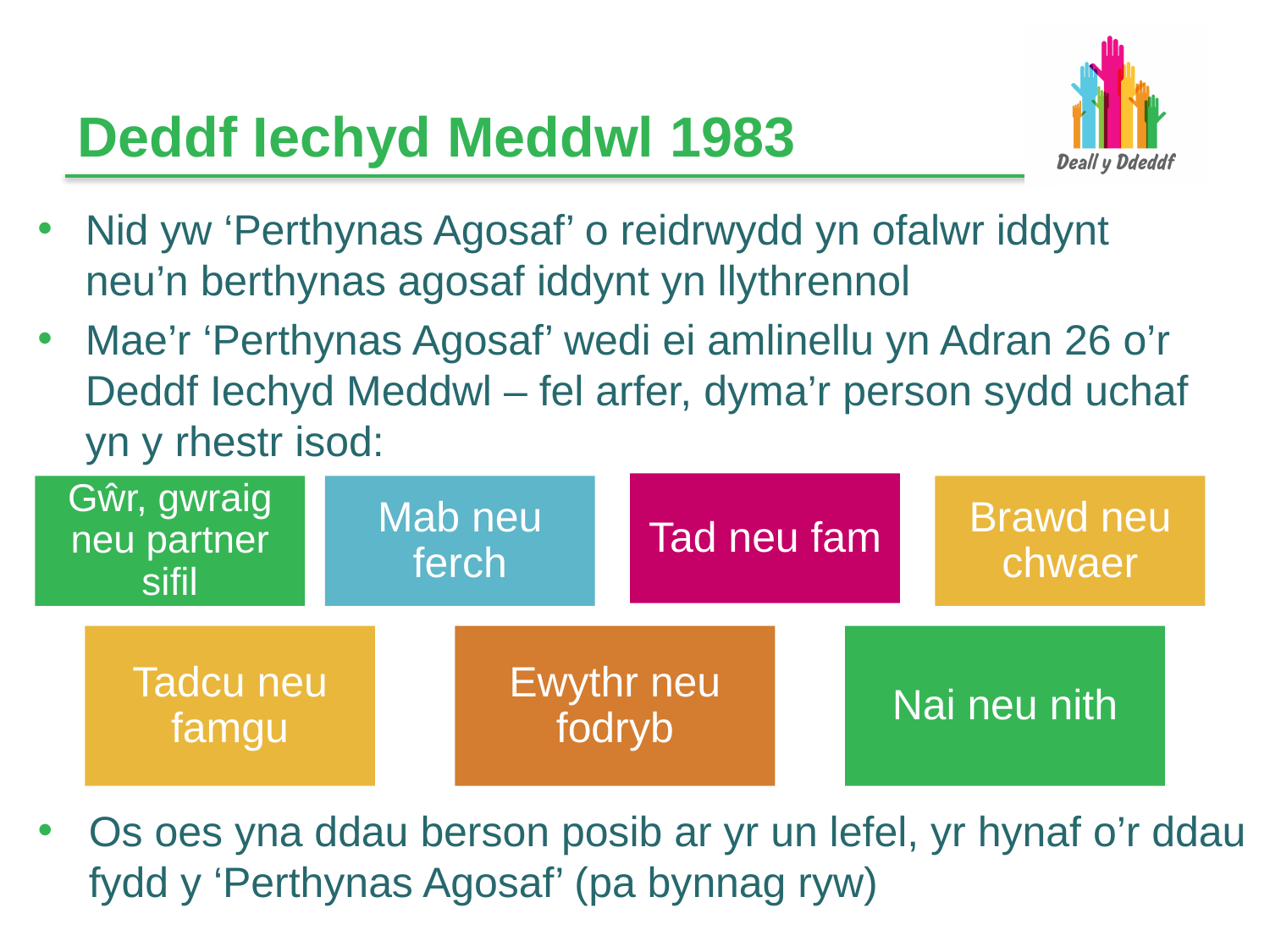

# Deddf Iechyd Meddwl 1983
Nid yw ‘Perthynas Agosaf’ o reidrwydd yn ofalwr iddynt neu’n berthynas agosaf iddynt yn llythrennol
Mae’r ‘Perthynas Agosaf’ wedi ei amlinellu yn Adran 26 o’r Deddf Iechyd Meddwl – fel arfer, dyma’r person sydd uchaf yn y rhestr isod:

Tad neu fam

Gŵr, gwraig neu partner sifil

Mab neu ferch

Brawd neu chwaer

Tadcu neu famgu

Ewythr neu fodryb

Nai neu nith
Os oes yna ddau berson posib ar yr un lefel, yr hynaf o’r ddau fydd y ‘Perthynas Agosaf’ (pa bynnag ryw)